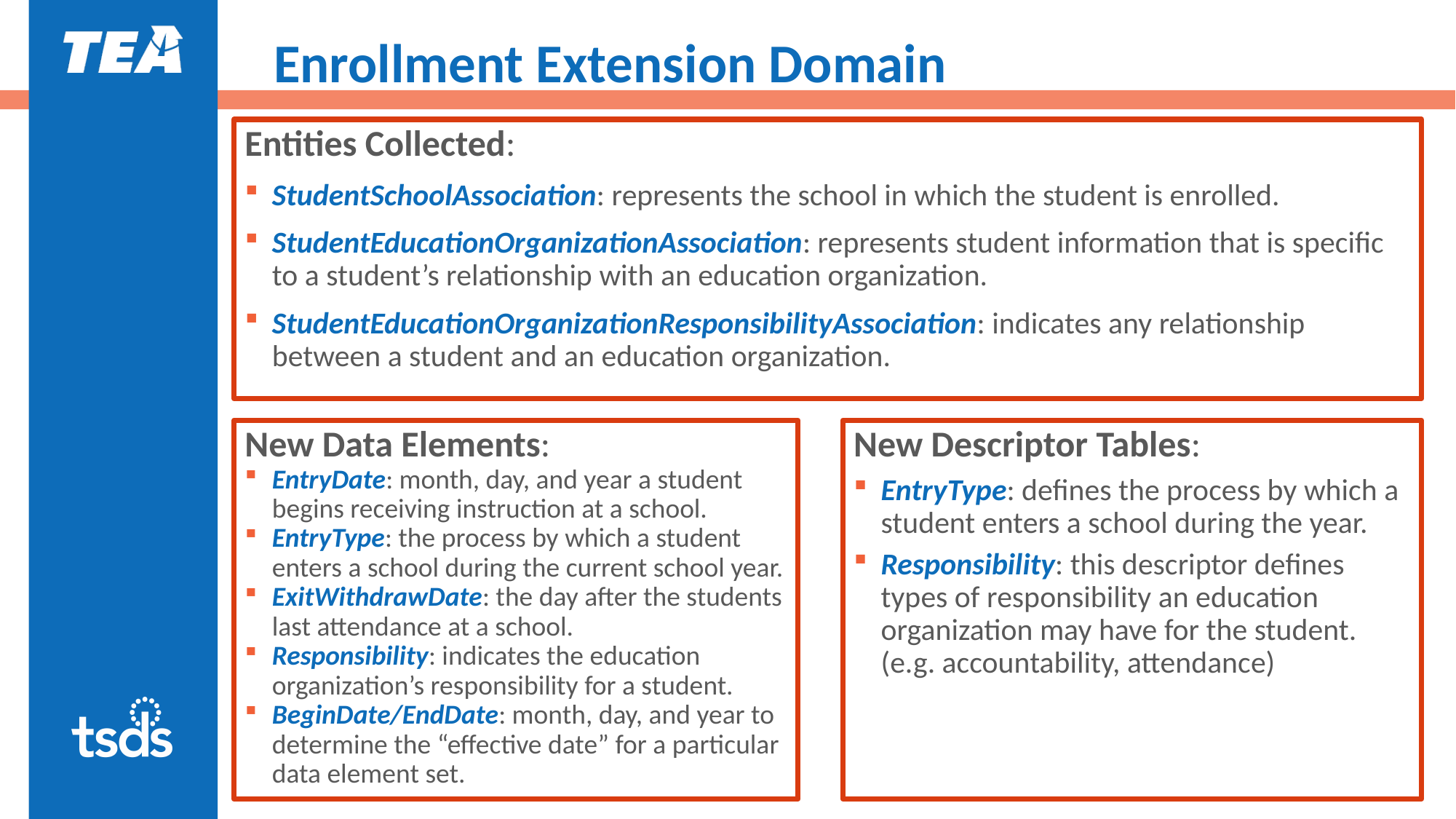

# Enrollment Extension Domain
Entities Collected:
StudentSchoolAssociation: represents the school in which the student is enrolled.
StudentEducationOrganizationAssociation: represents student information that is specific to a student’s relationship with an education organization.
StudentEducationOrganizationResponsibilityAssociation: indicates any relationship between a student and an education organization.
New Descriptor Tables:
EntryType: defines the process by which a student enters a school during the year.
Responsibility: this descriptor defines types of responsibility an education organization may have for the student. (e.g. accountability, attendance)
New Data Elements:
EntryDate: month, day, and year a student begins receiving instruction at a school.
EntryType: the process by which a student enters a school during the current school year.
ExitWithdrawDate: the day after the students last attendance at a school.
Responsibility: indicates the education organization’s responsibility for a student.
BeginDate/EndDate: month, day, and year to determine the “effective date” for a particular data element set.